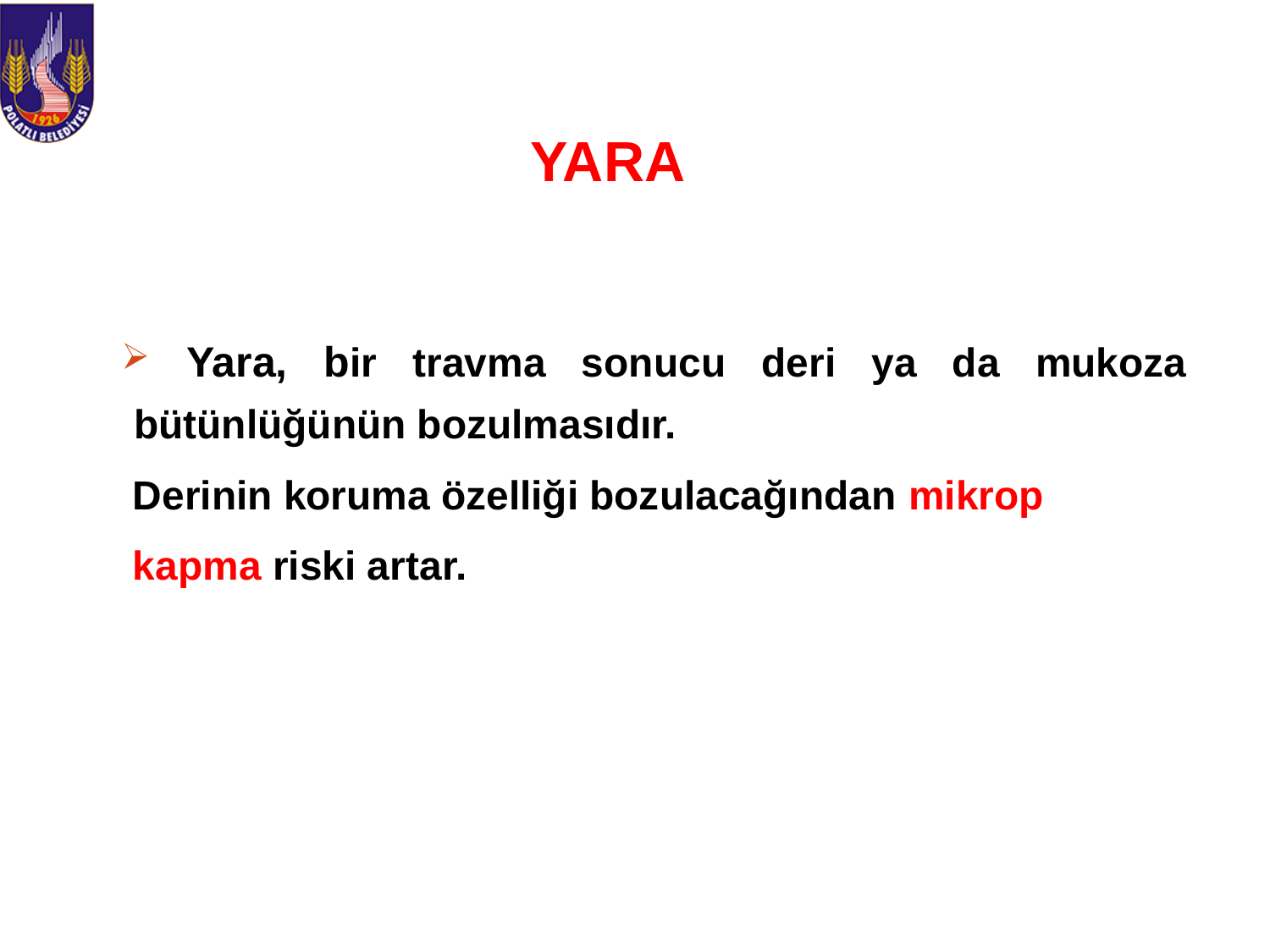

# YARA
 Yara, bir travma sonucu deri ya da mukoza bütünlüğünün bozulmasıdır.
 Derinin koruma özelliği bozulacağından mikrop
 kapma riski artar.